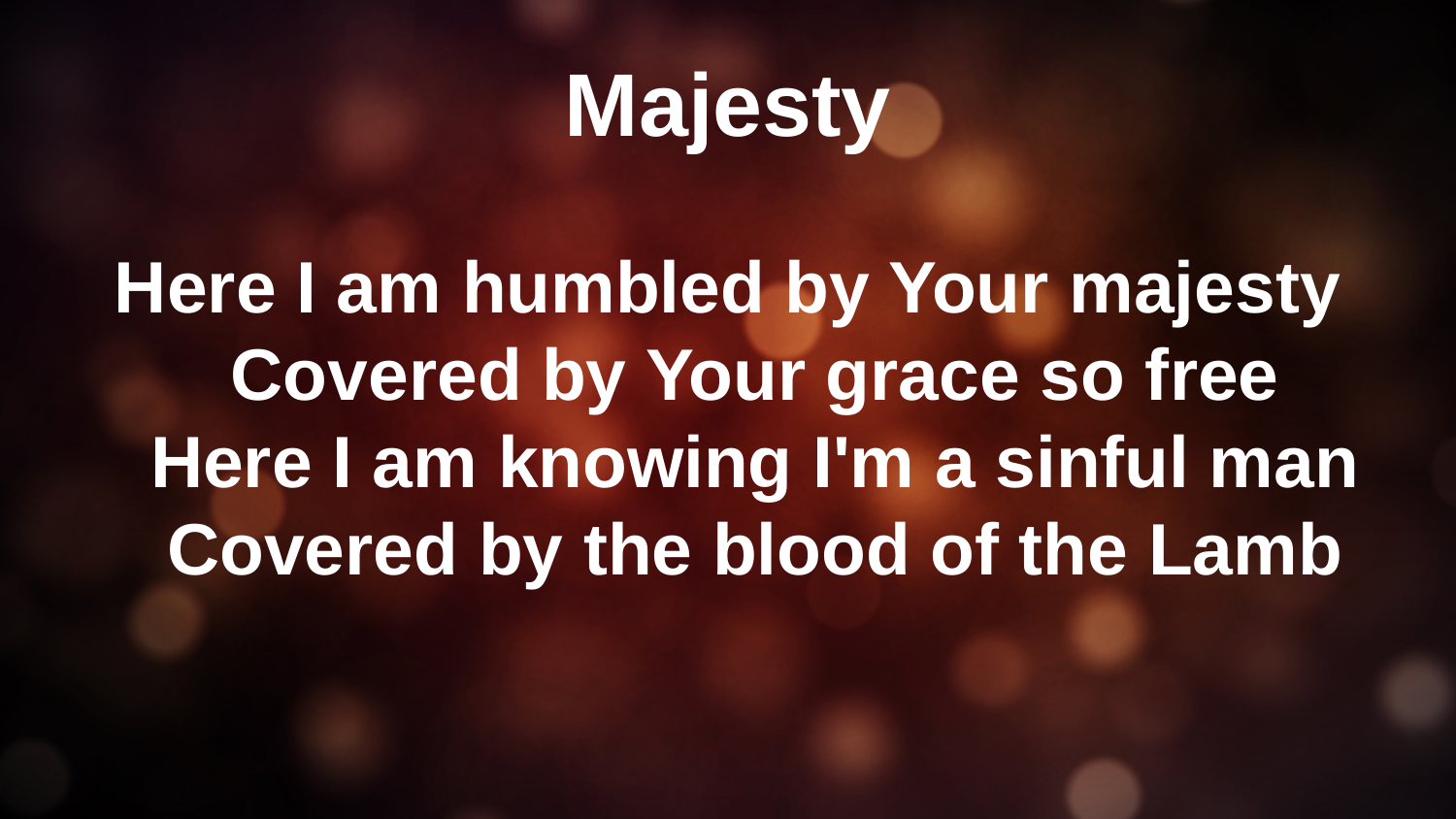

# Majesty
Here I am humbled by Your majesty
Covered by Your grace so free
Here I am knowing I'm a sinful man
Covered by the blood of the Lamb